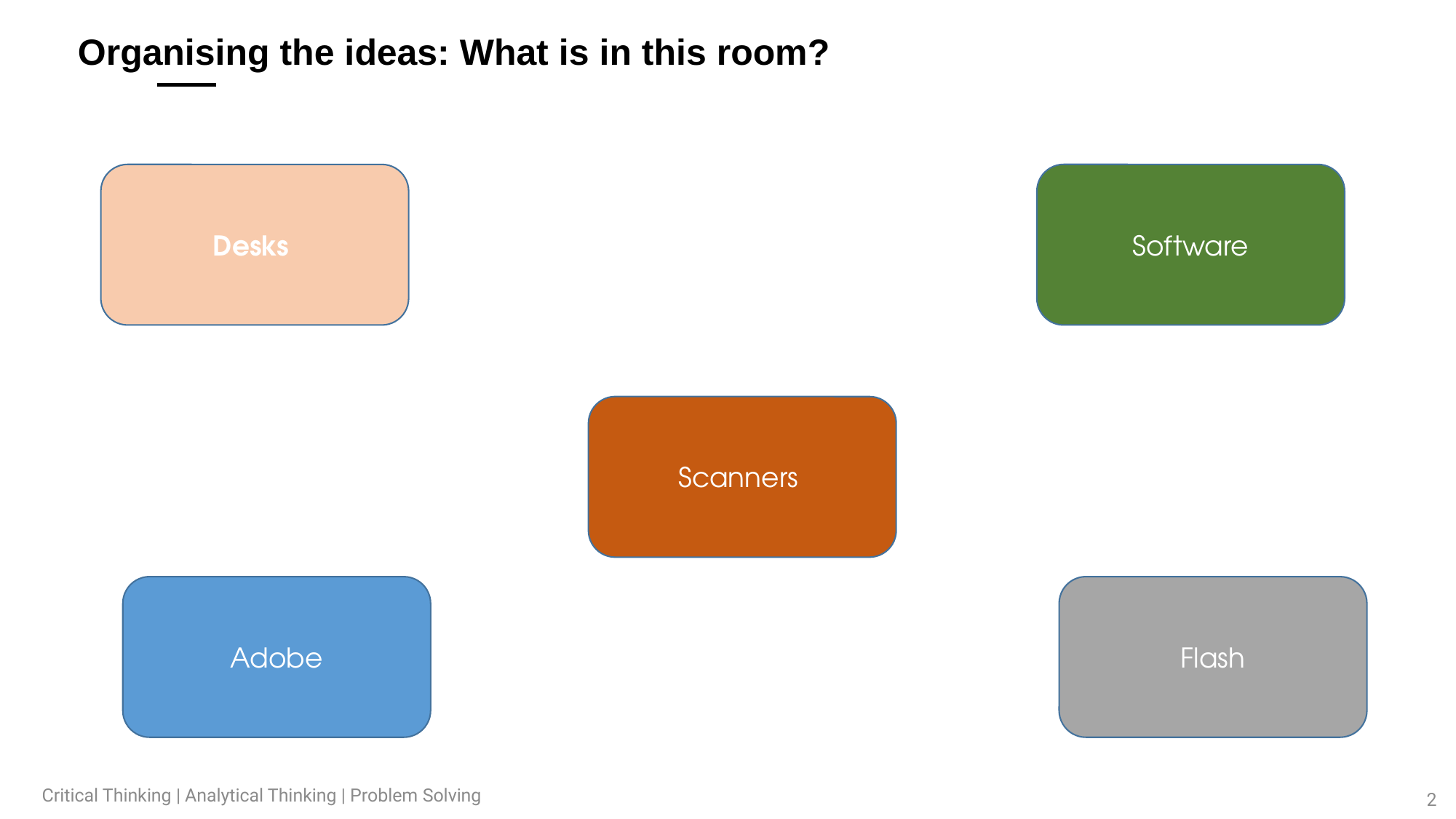

Organising the ideas: What is in this room?
Desks
Software
Scanners
Adobe
Flash
Critical Thinking | Analytical Thinking | Problem Solving
2